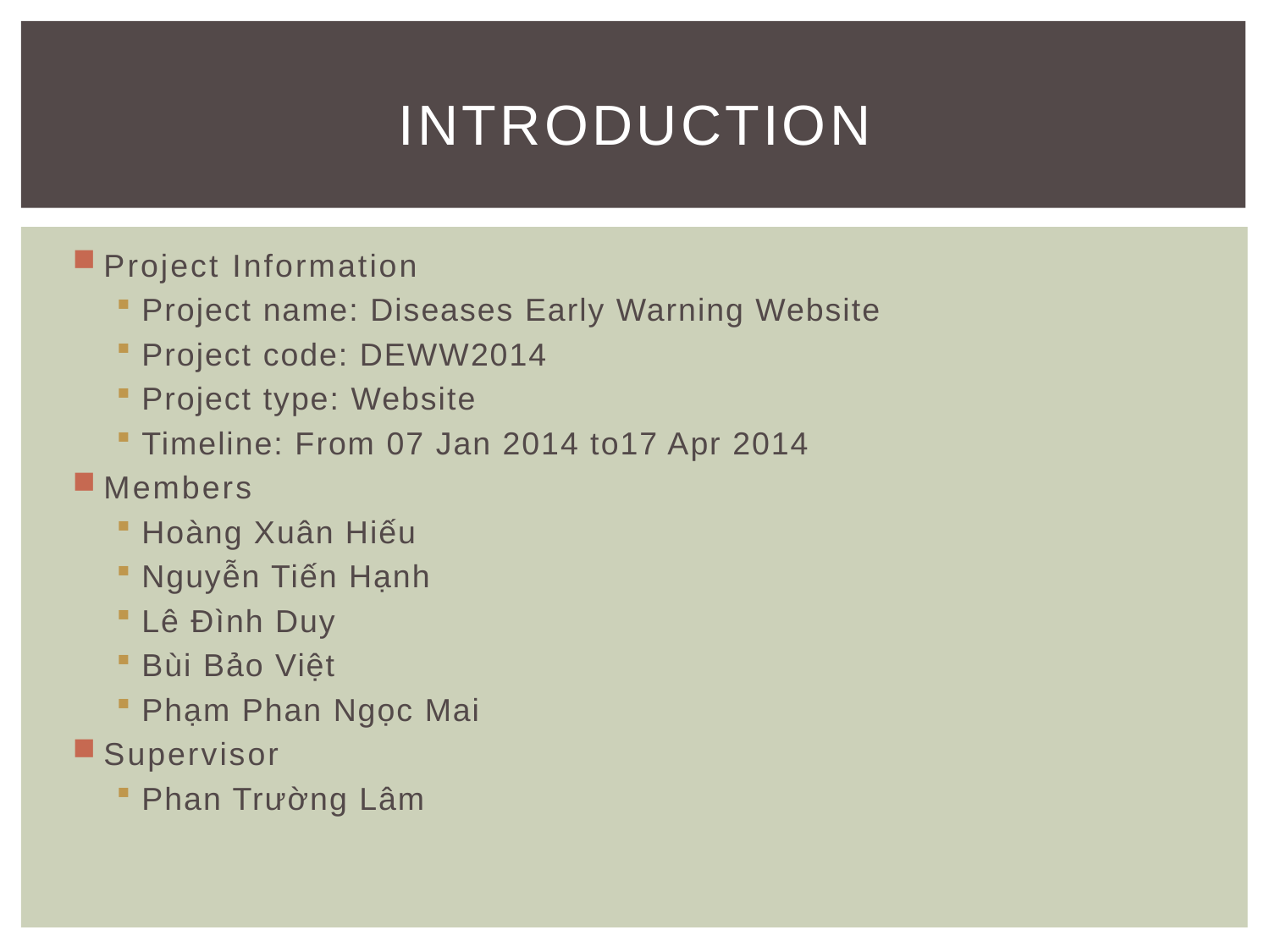

# Introduction
Project Information
Project name: Diseases Early Warning Website
Project code: DEWW2014
Project type: Website
Timeline: From 07 Jan 2014 to17 Apr 2014
Members
Hoàng Xuân Hiếu
Nguyễn Tiến Hạnh
Lê Đình Duy
Bùi Bảo Việt
Phạm Phan Ngọc Mai
Supervisor
Phan Trường Lâm